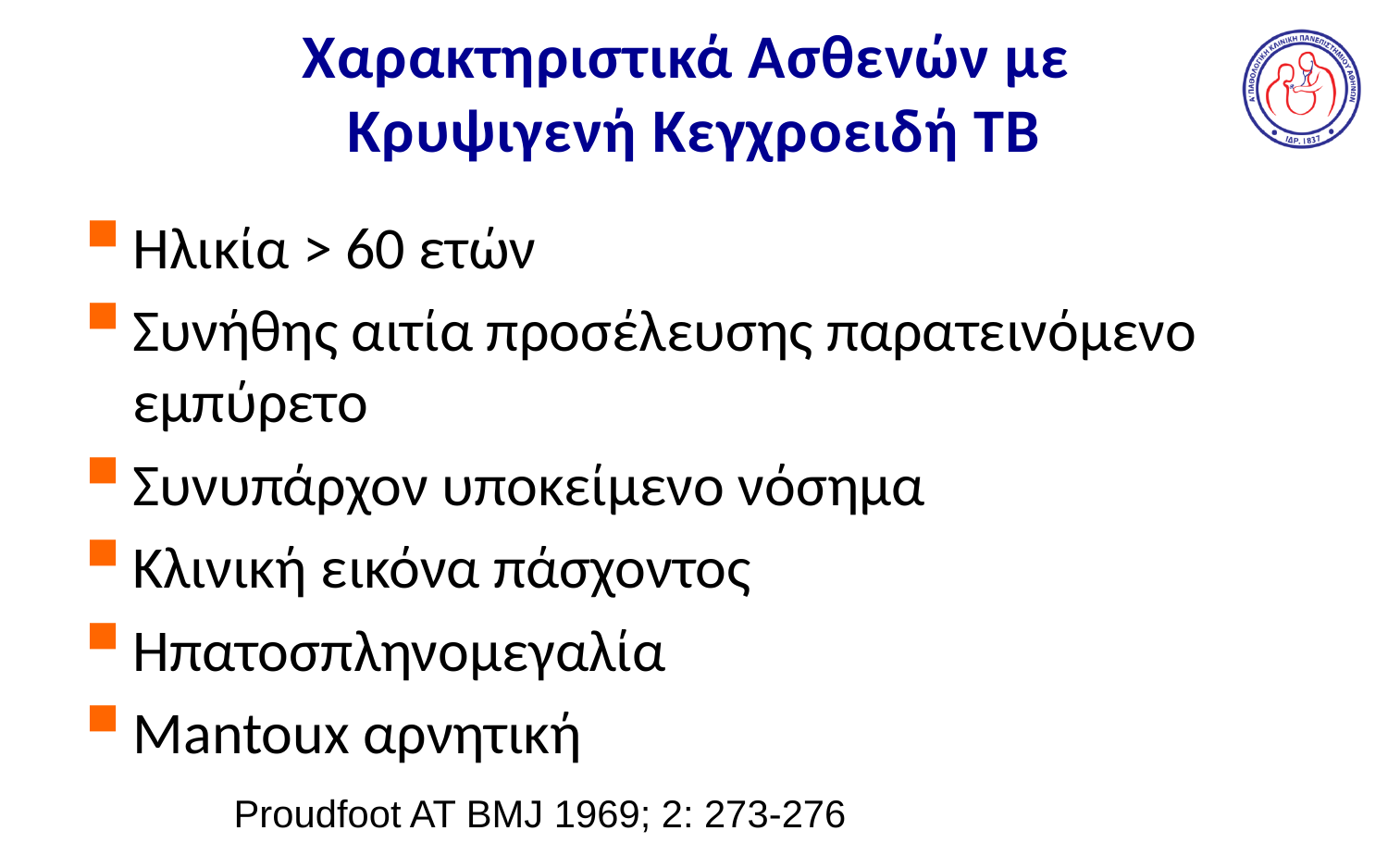

# Χαρακτηριστικά Ασθενών με Κρυψιγενή Κεγχροειδή ΤΒ
Ηλικία > 60 ετών
Συνήθης αιτία προσέλευσης παρατεινόμενο εμπύρετο
Συνυπάρχον υποκείμενο νόσημα
Κλινική εικόνα πάσχοντος
Ηπατοσπληνομεγαλία
Mantoux αρνητική
Proudfoot AT BMJ 1969; 2: 273-276